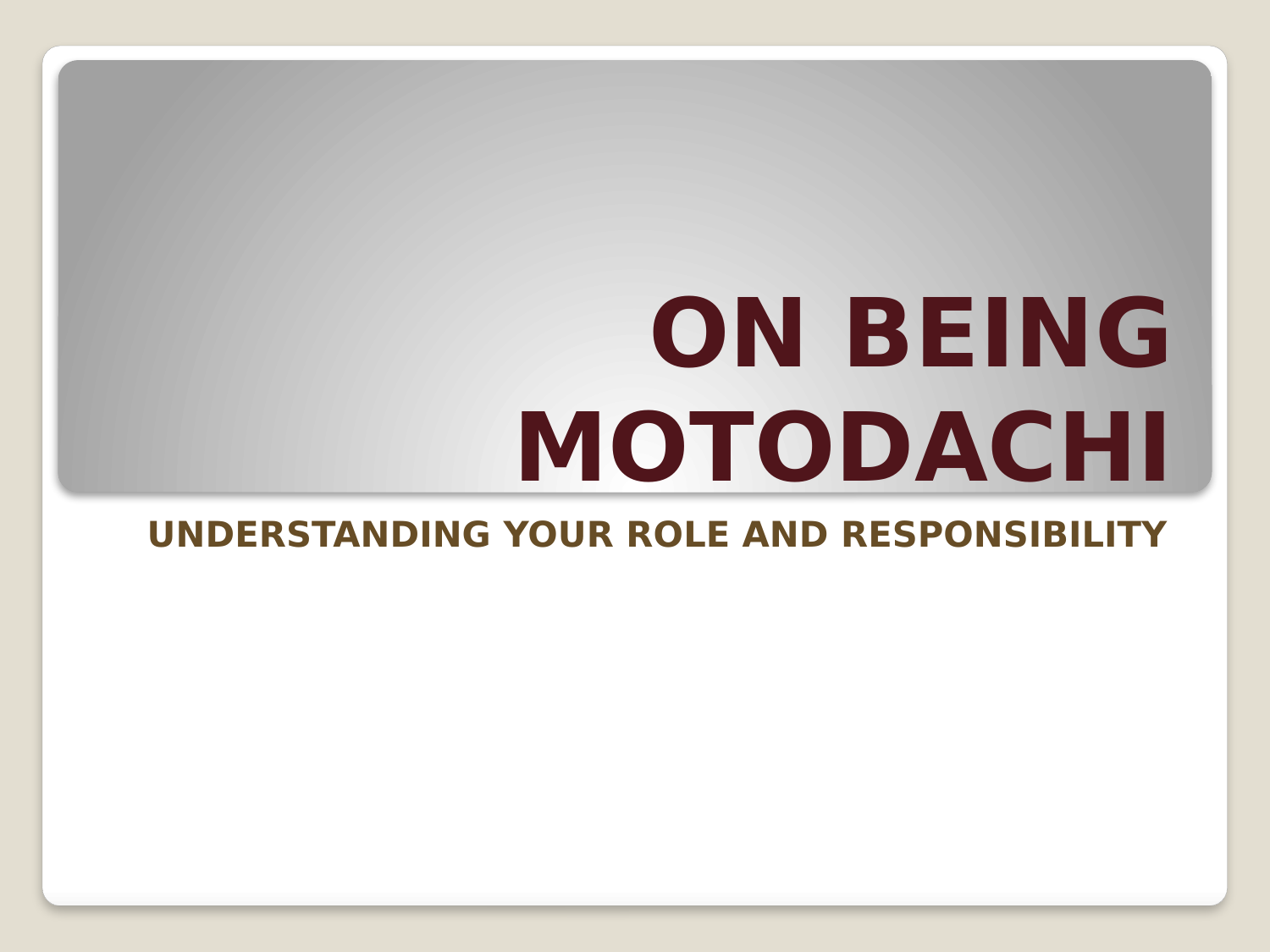

# ON BEING MOTODACHI
UNDERSTANDING YOUR ROLE AND RESPONSIBILITY